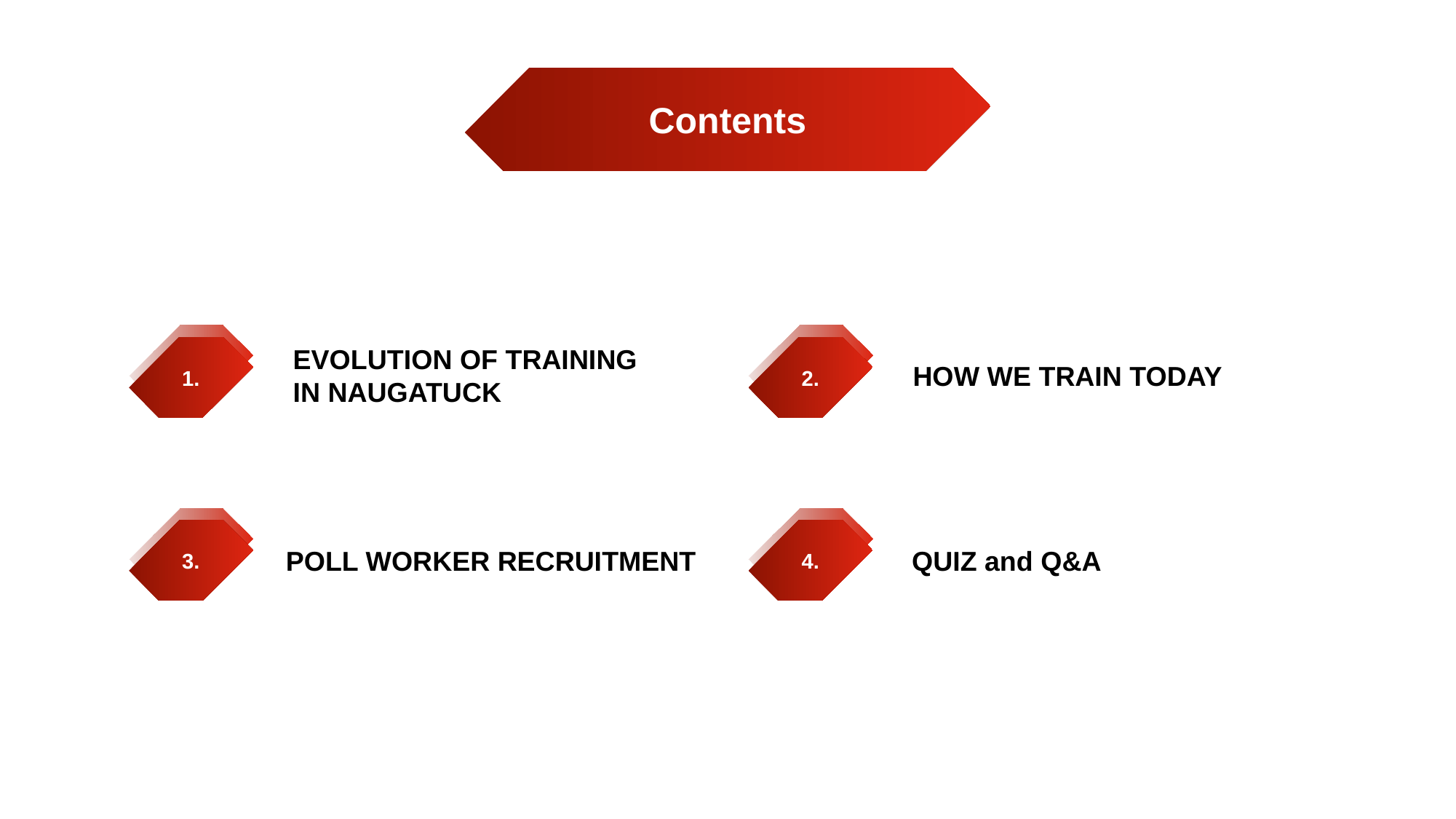

Contents

1.

2.
EVOLUTION OF TRAINING
IN NAUGATUCK
HOW WE TRAIN TODAY

4.

3.
QUIZ and Q&A
POLL WORKER RECRUITMENT